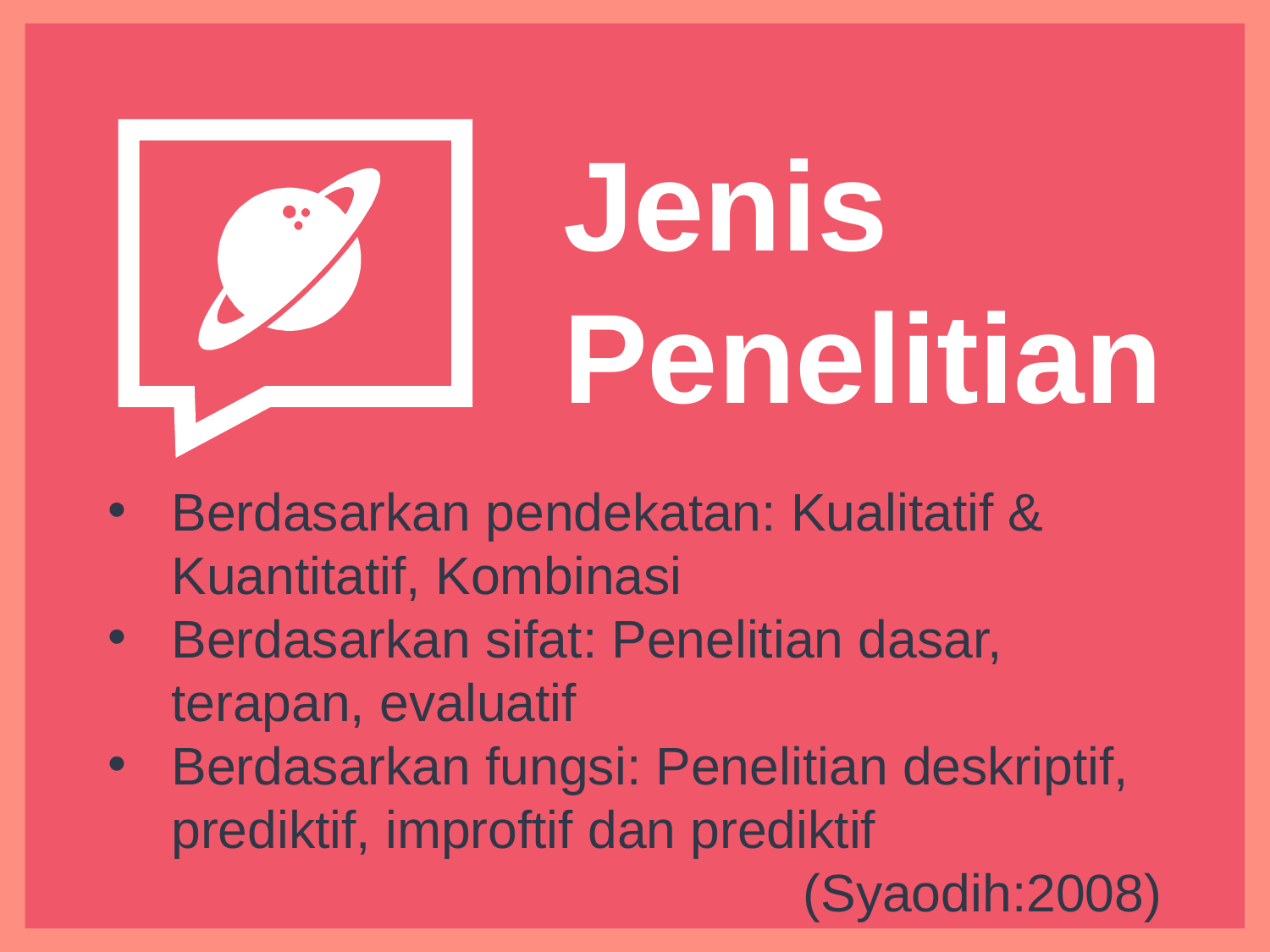

Jenis Penelitian

Berdasarkan pendekatan: Kualitatif & Kuantitatif, Kombinasi
Berdasarkan sifat: Penelitian dasar, terapan, evaluatif
Berdasarkan fungsi: Penelitian deskriptif, prediktif, improftif dan prediktif
(Syaodih:2008)